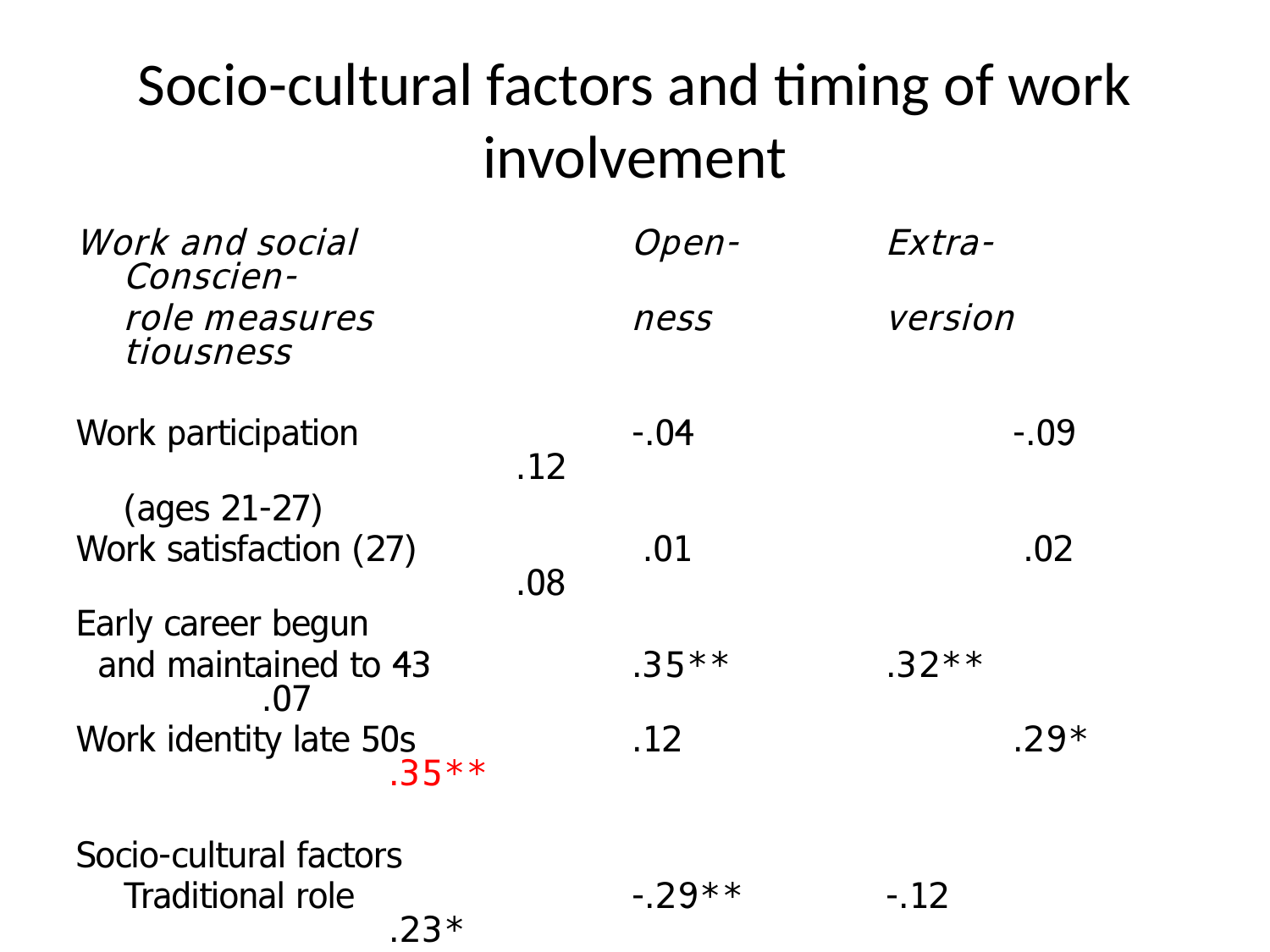

# Socio-cultural factors and timing of work involvement
Work and social			Open-   	Extra-	        Conscien-
	role measures	  		ness		version        tiousness

Work participation			-.04			-.09		 		 .12
	(ages 21-27)
Work satisfaction (27)	 	 .01		 	 .02				 .08
Early career begun
  and maintained to 43	 	.35**		.32**		 	 .07
Work identity late 50s	 	.12		 	.29*			 .35**

Socio-cultural factors
	Traditional role			-.29**		-.12		 		 .23*
	Early divorce				-.06		 .17				-.25*
	Women’s movement		 .19			 .34**			  .05